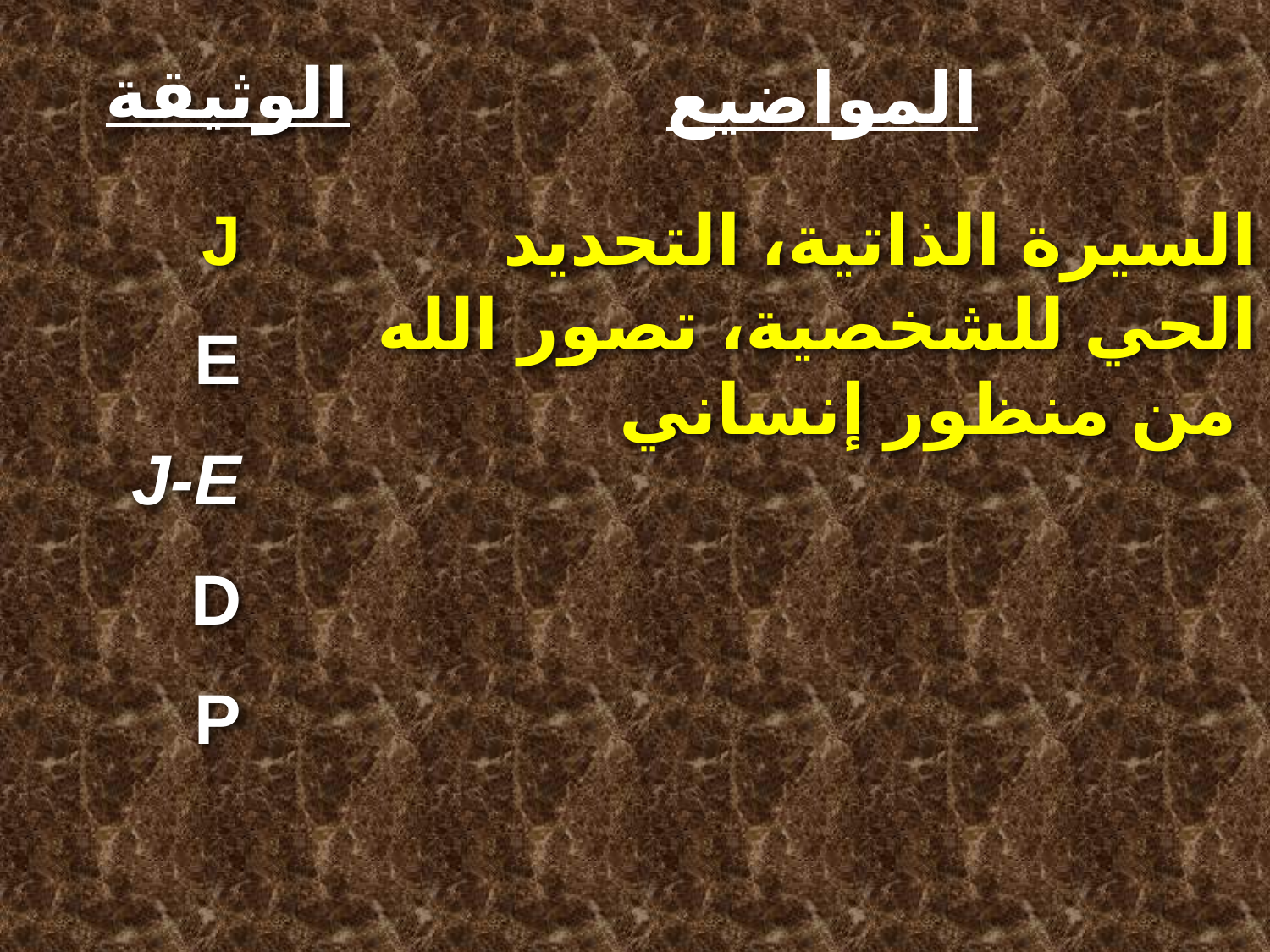

الوثيقة
المواضيع
J
E
J-E
D
P

السيرة الذاتية، التحديد الحي للشخصية، تصور الله من منظور إنساني